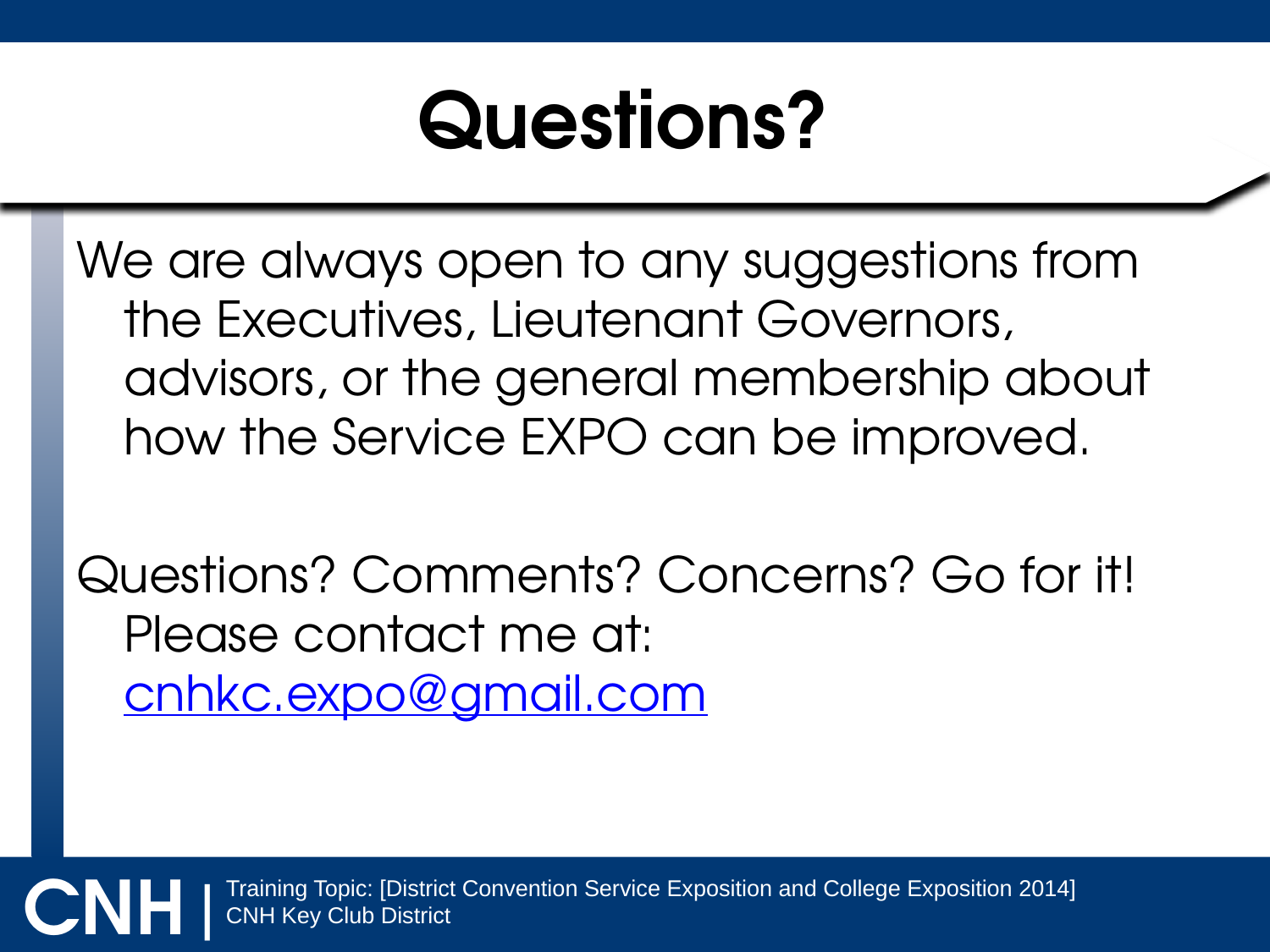

# Questions?
We are always open to any suggestions from the Executives, Lieutenant Governors, advisors, or the general membership about how the Service EXPO can be improved.

Questions? Comments? Concerns? Go for it!   Please contact me at: cnhkc.expo@gmail.com